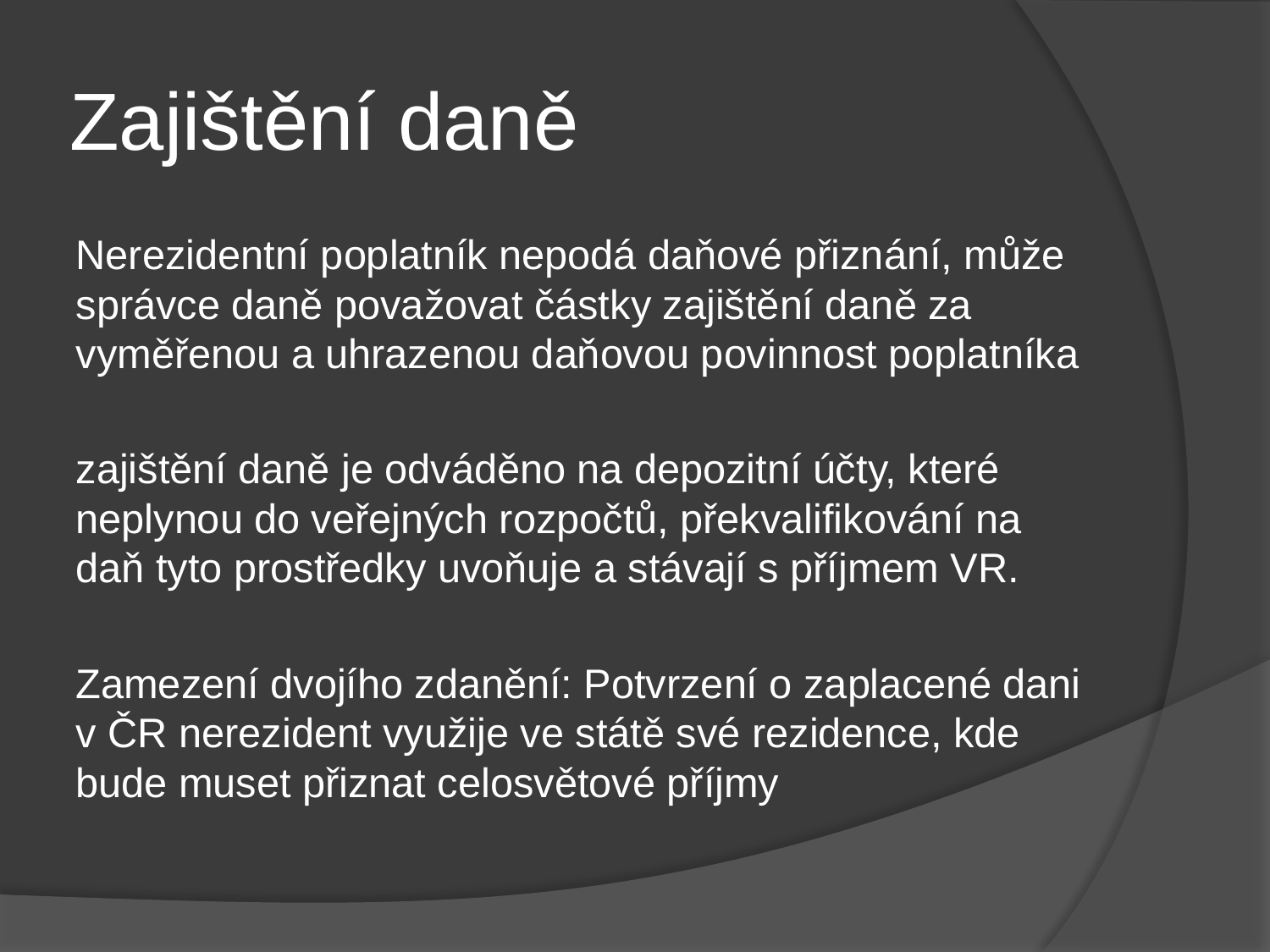

# Zajištění daně
Nerezidentní poplatník nepodá daňové přiznání, může správce daně považovat částky zajištění daně za vyměřenou a uhrazenou daňovou povinnost poplatníka

zajištění daně je odváděno na depozitní účty, které neplynou do veřejných rozpočtů, překvalifikování na daň tyto prostředky uvoňuje a stávají s příjmem VR.

Zamezení dvojího zdanění: Potvrzení o zaplacené dani v ČR nerezident využije ve státě své rezidence, kde bude muset přiznat celosvětové příjmy